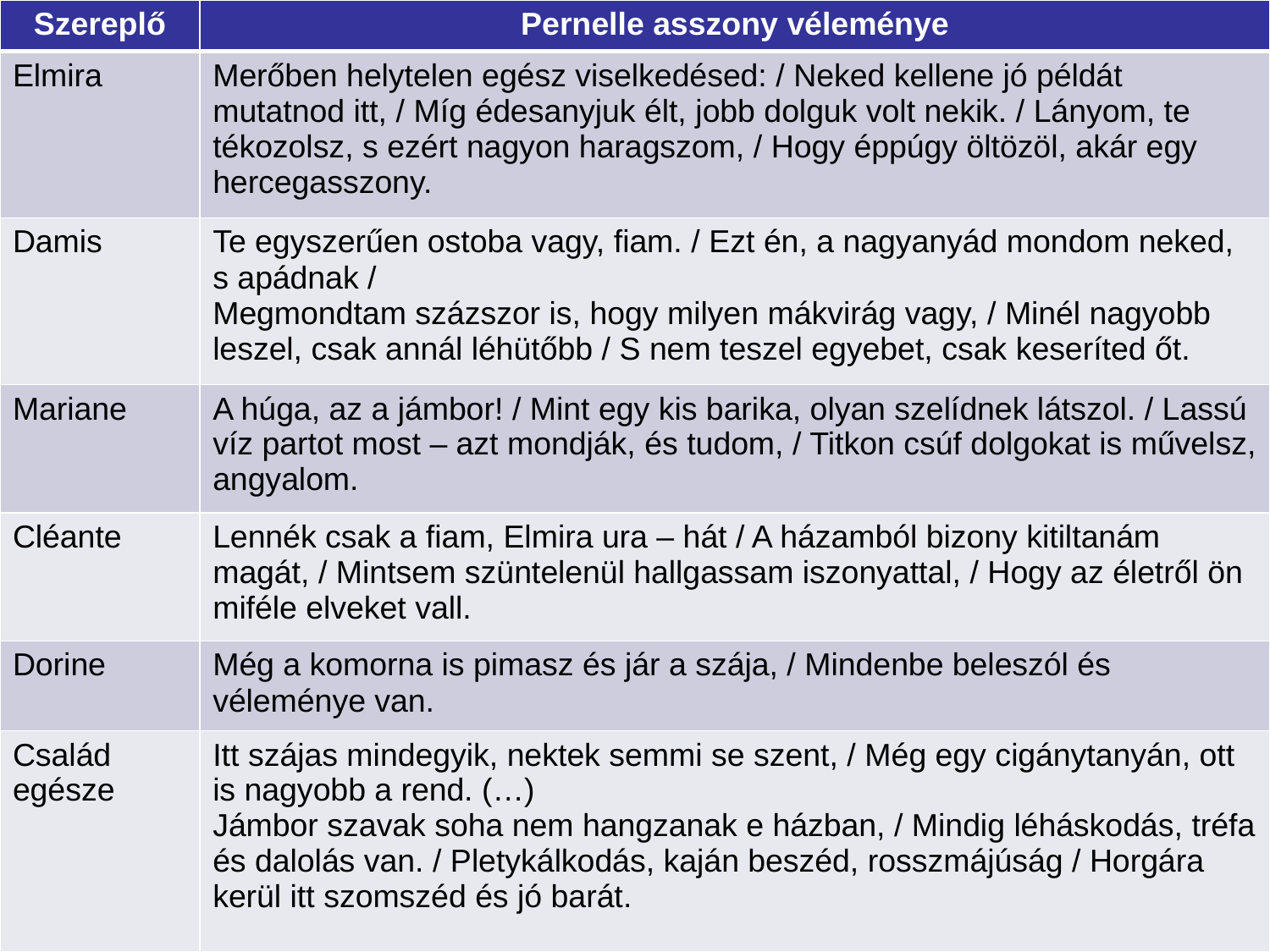

| Szereplő | Pernelle asszony véleménye |
| --- | --- |
| Elmira | Merőben helytelen egész viselkedésed: / Neked kellene jó példát mutatnod itt, / Míg édesanyjuk élt, jobb dolguk volt nekik. / Lányom, te tékozolsz, s ezért nagyon haragszom, / Hogy éppúgy öltözöl, akár egy hercegasszony. |
| Damis | Te egyszerűen ostoba vagy, fiam. / Ezt én, a nagyanyád mondom neked, s apádnak / Megmondtam százszor is, hogy milyen mákvirág vagy, / Minél nagyobb leszel, csak annál léhütőbb / S nem teszel egyebet, csak keseríted őt. |
| Mariane | A húga, az a jámbor! / Mint egy kis barika, olyan szelídnek látszol. / Lassú víz partot most – azt mondják, és tudom, / Titkon csúf dolgokat is művelsz, angyalom. |
| Cléante | Lennék csak a fiam, Elmira ura – hát / A házamból bizony kitiltanám magát, / Mintsem szüntelenül hallgassam iszonyattal, / Hogy az életről ön miféle elveket vall. |
| Dorine | Még a komorna is pimasz és jár a szája, / Mindenbe beleszól és véleménye van. |
| Család egésze | Itt szájas mindegyik, nektek semmi se szent, / Még egy cigánytanyán, ott is nagyobb a rend. (…) Jámbor szavak soha nem hangzanak e házban, / Mindig léháskodás, tréfa és dalolás van. / Pletykálkodás, kaján beszéd, rosszmájúság / Horgára kerül itt szomszéd és jó barát. |